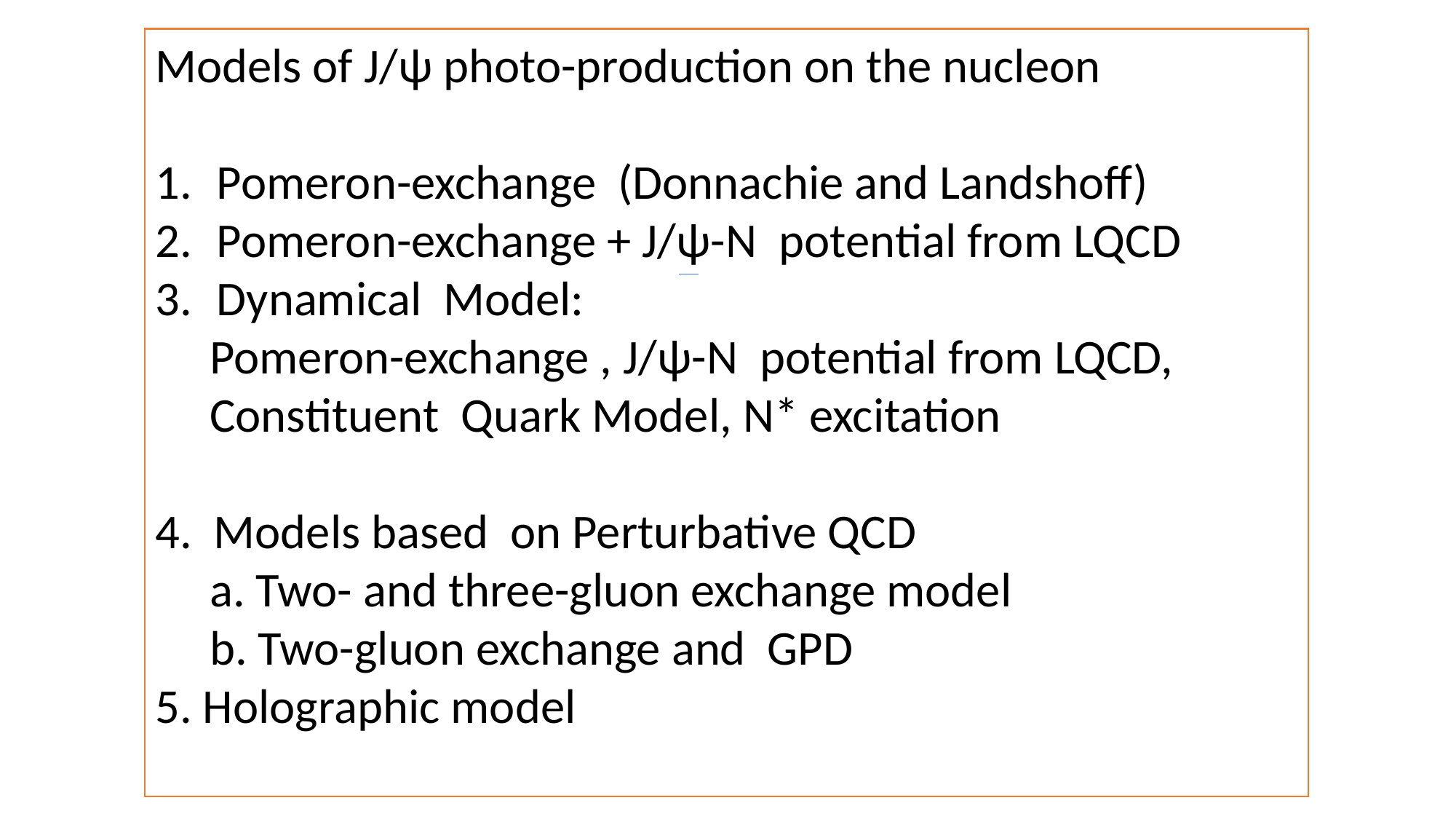

Models of J/ψ photo-production on the nucleon

Pomeron-exchange  (Donnachie and Landshoff)
Pomeron-exchange + J/ψ-N  potential from LQCD
Dynamical  Model:
     Pomeron-exchange , J/ψ-N  potential from LQCD,
     Constituent  Quark Model, N* excitation

4.  Models based  on Perturbative QCD
     a. Two- and three-gluon exchange model
     b. Two-gluon exchange and  GPD
5. Holographic model